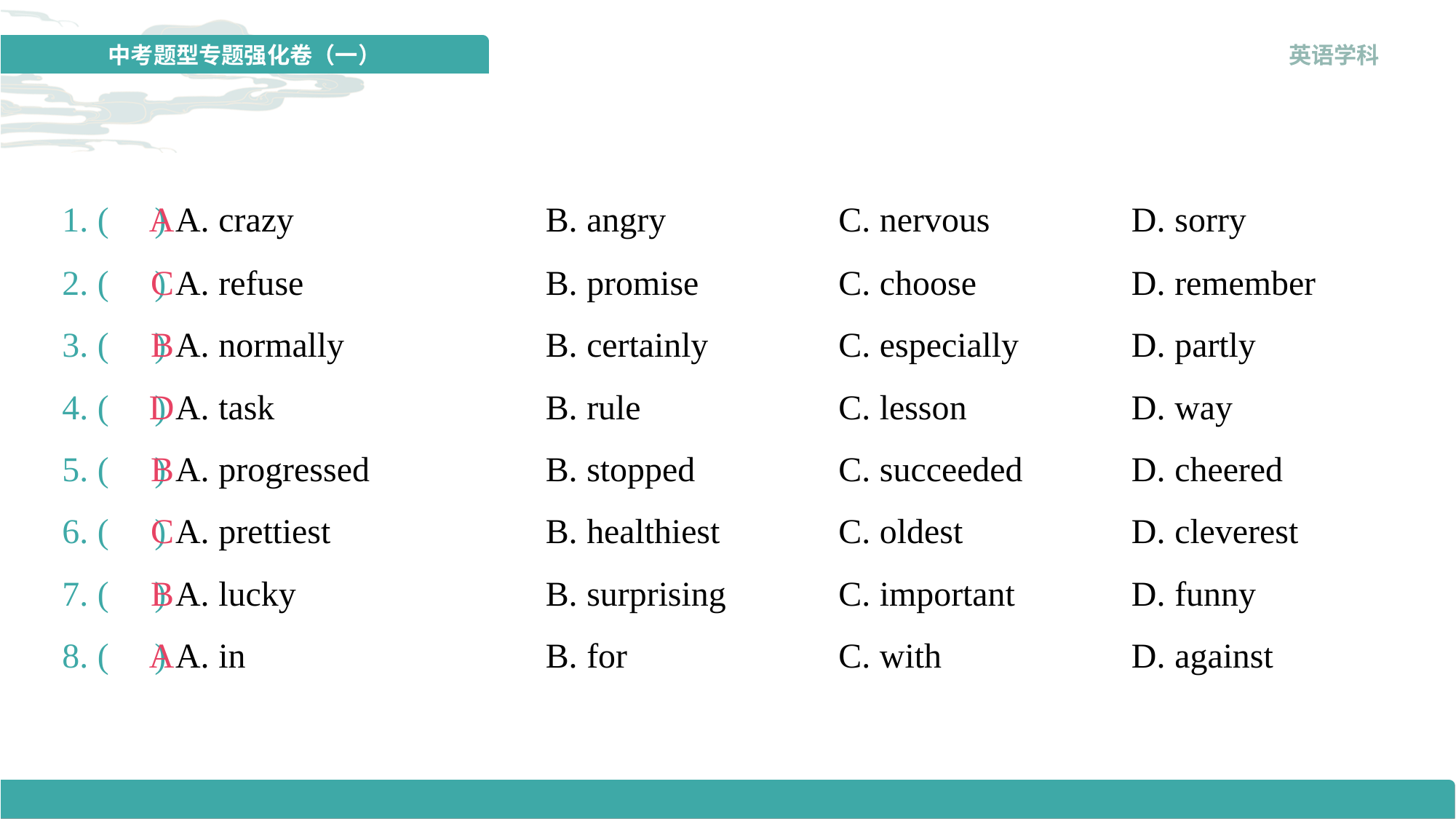

1. (     ) A. crazy	B. angry	C. nervous	D. sorry
A
2. (     ) A. refuse	B. promise	C. choose	D. remember
C
3. (     ) A. normally	B. certainly	C. especially	D. partly
B
4. (     ) A. task	B. rule	C. lesson	D. way
D
5. (     ) A. progressed	B. stopped	C. succeeded	D. cheered
B
6. (     ) A. prettiest	B. healthiest	C. oldest	D. cleverest
C
7. (     ) A. lucky	B. surprising	C. important	D. funny
B
8. (     ) A. in	B. for	C. with	D. against
A